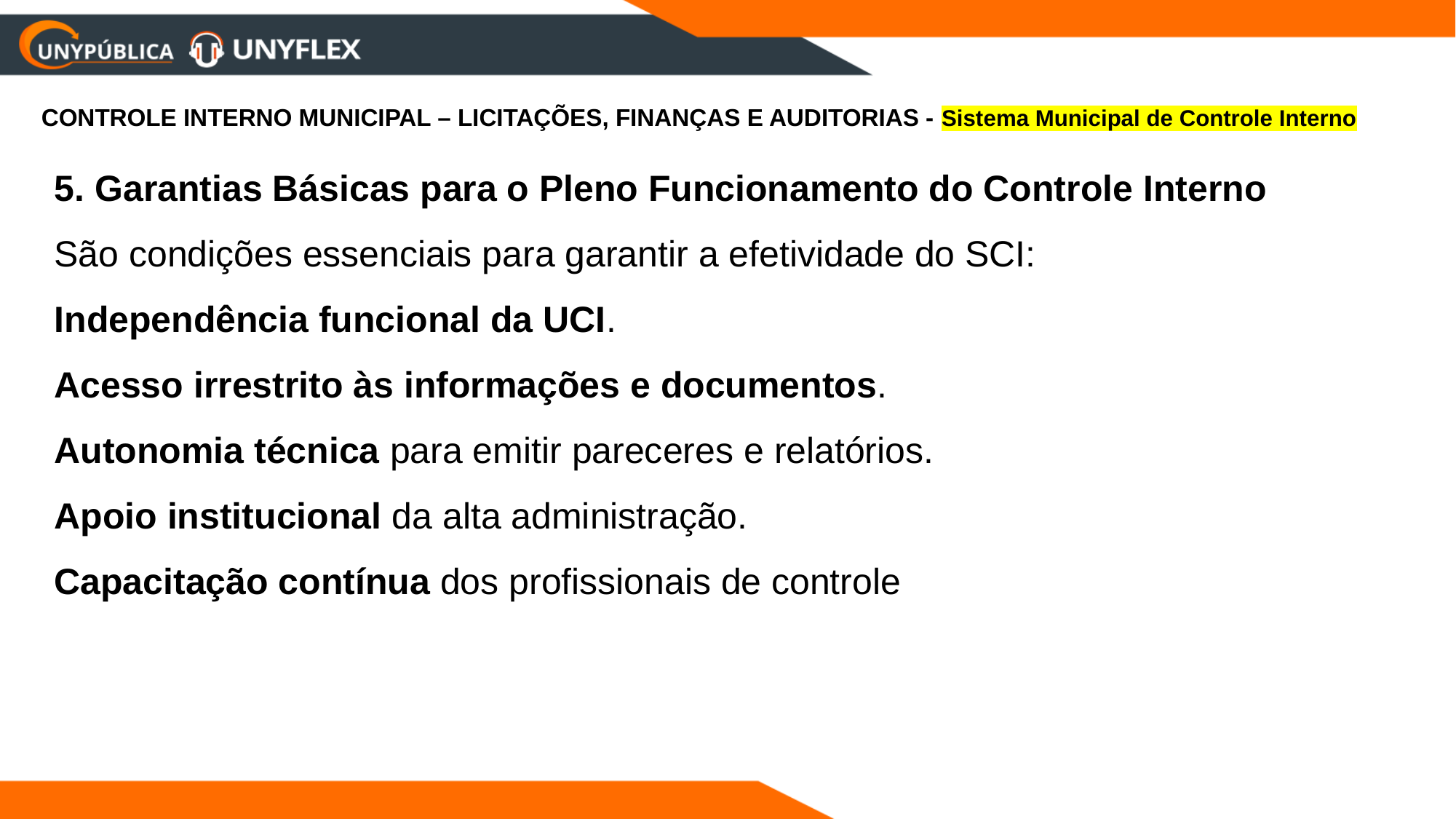

CONTROLE INTERNO MUNICIPAL – LICITAÇÕES, FINANÇAS E AUDITORIAS - Sistema Municipal de Controle Interno
5. Garantias Básicas para o Pleno Funcionamento do Controle Interno
São condições essenciais para garantir a efetividade do SCI:
Independência funcional da UCI.
Acesso irrestrito às informações e documentos.
Autonomia técnica para emitir pareceres e relatórios.
Apoio institucional da alta administração.
Capacitação contínua dos profissionais de controle